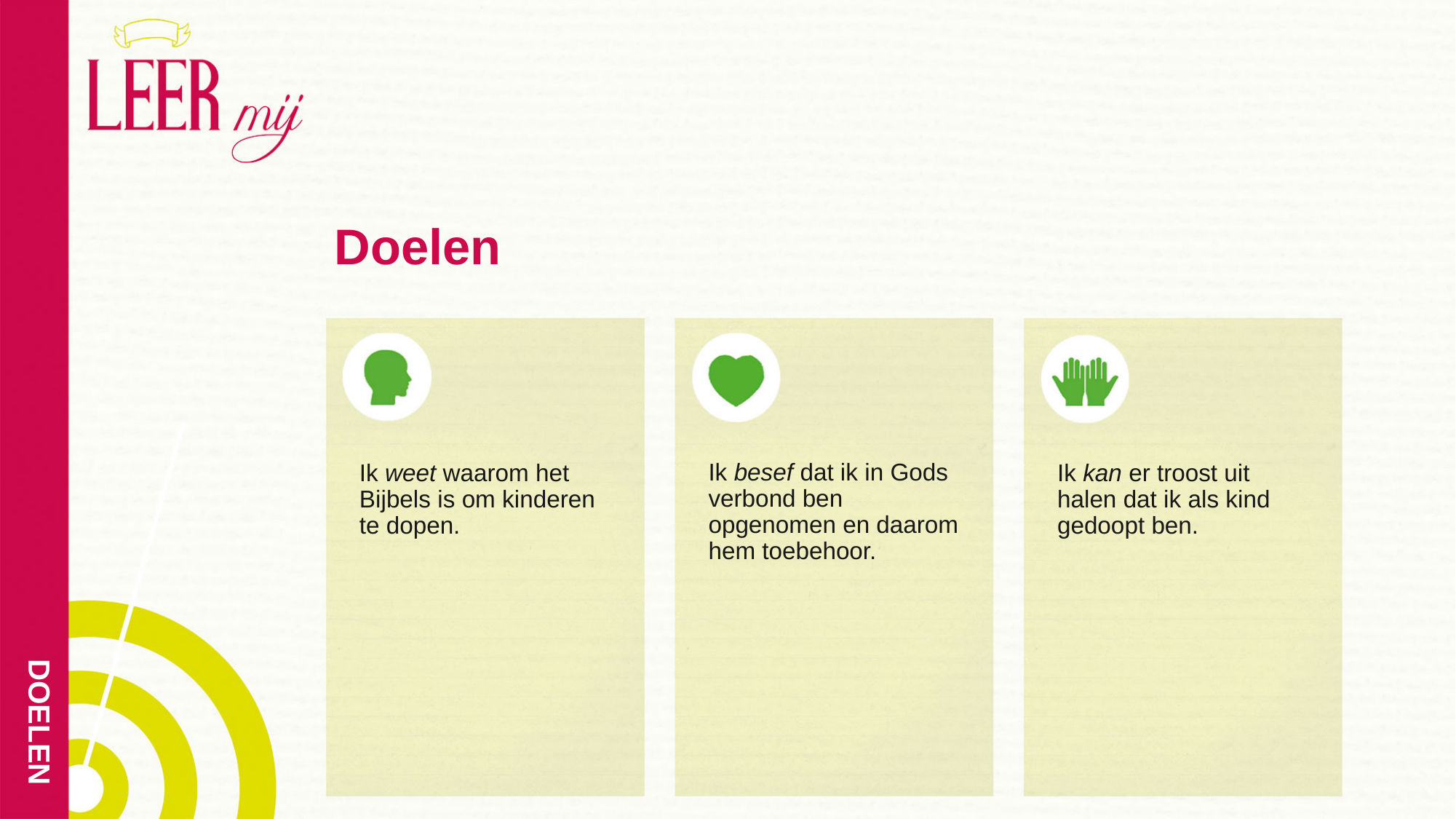

# Doelen

Ik besef dat ik in Gods verbond ben opgenomen en daarom hem toebehoor.
Ik weet waarom het Bijbels is om kinderen te dopen.
Ik kan er troost uit halen dat ik als kind gedoopt ben.